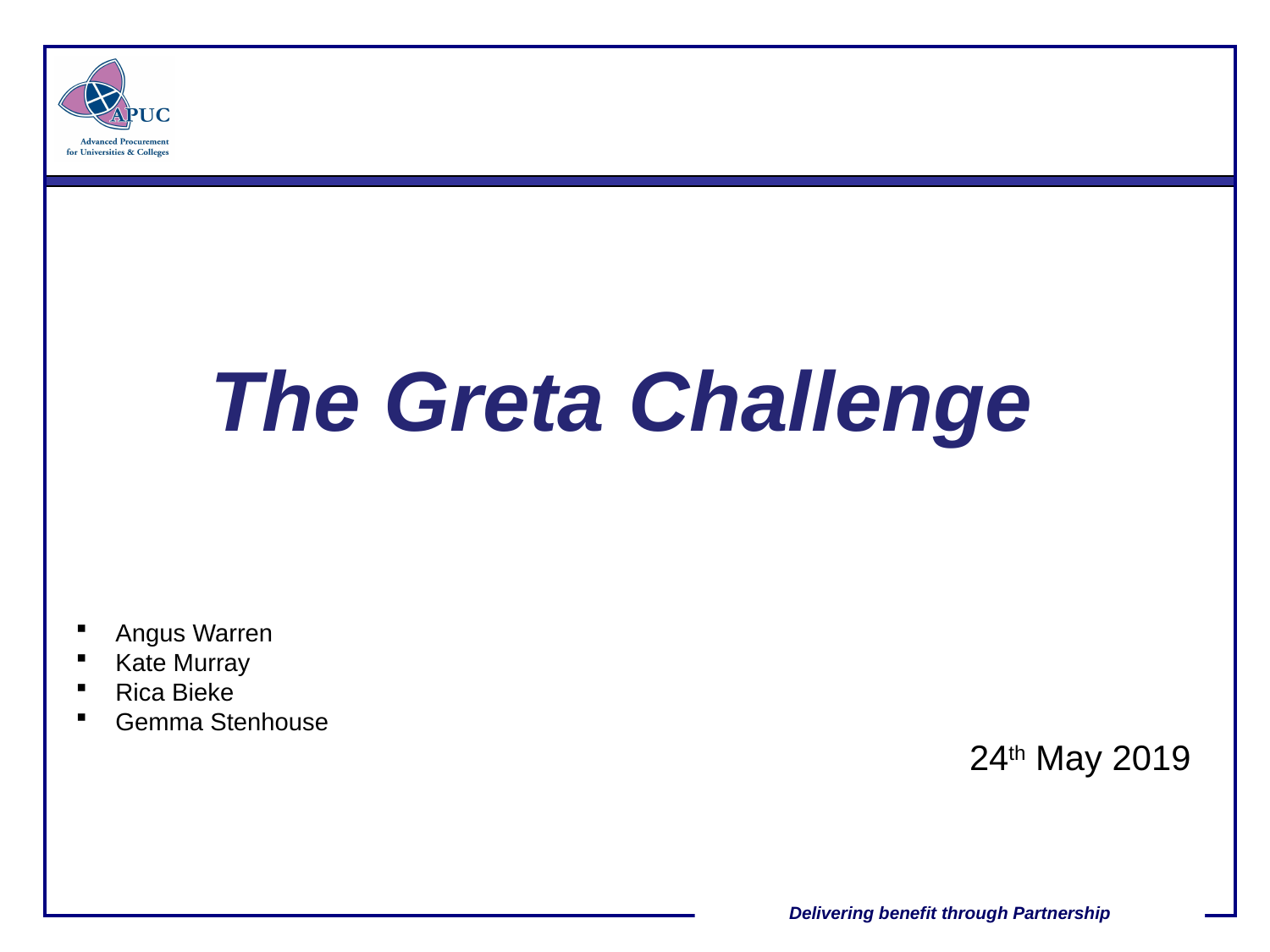

The Greta Challenge

Angus Warren
Kate Murray
Rica Bieke
Gemma Stenhouse
24th May 2019